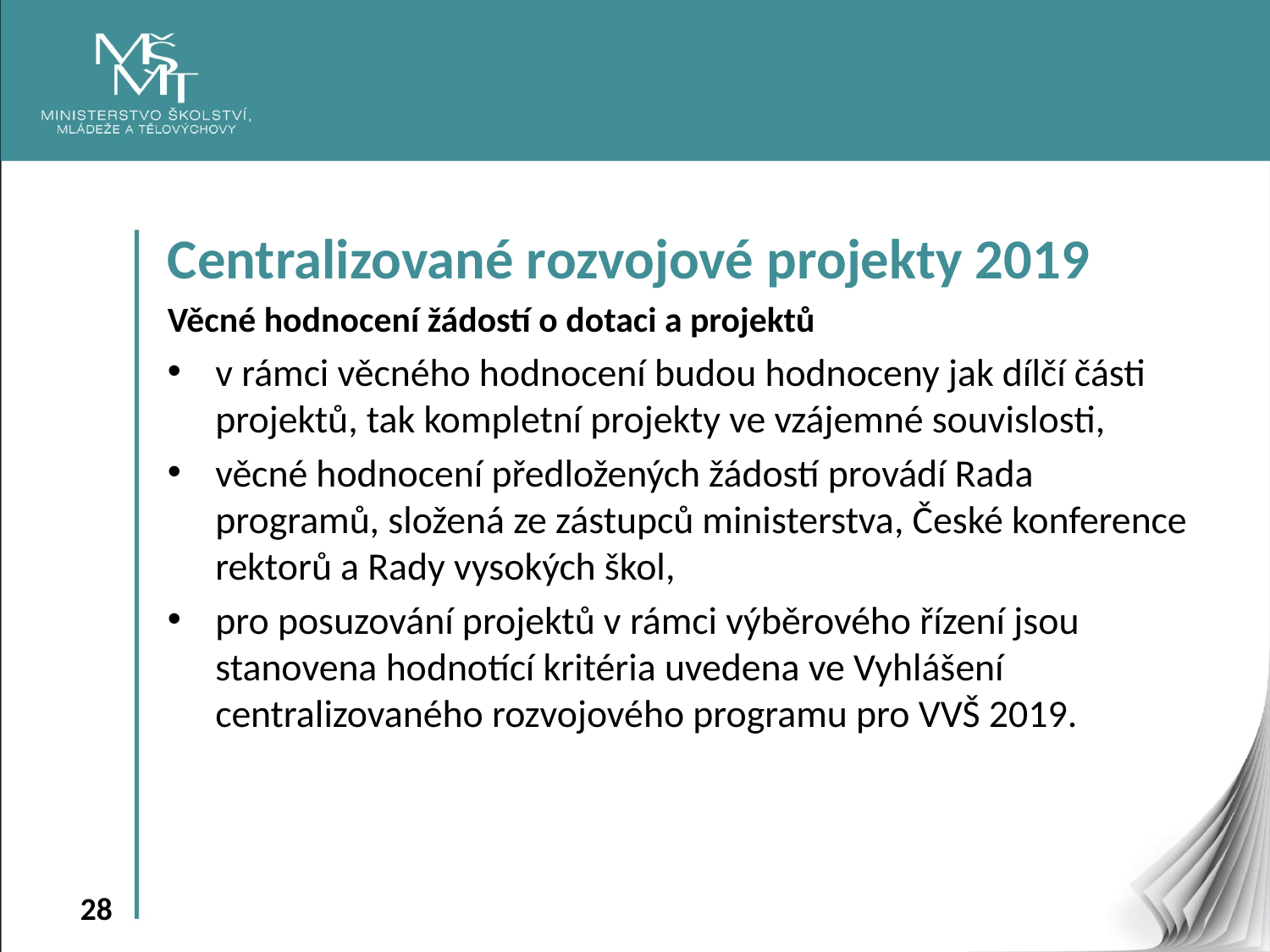

Centralizované rozvojové projekty 2019
Věcné hodnocení žádostí o dotaci a projektů
v rámci věcného hodnocení budou hodnoceny jak dílčí části projektů, tak kompletní projekty ve vzájemné souvislosti,
věcné hodnocení předložených žádostí provádí Rada programů, složená ze zástupců ministerstva, České konference rektorů a Rady vysokých škol,
pro posuzování projektů v rámci výběrového řízení jsou stanovena hodnotící kritéria uvedena ve Vyhlášení centralizovaného rozvojového programu pro VVŠ 2019.